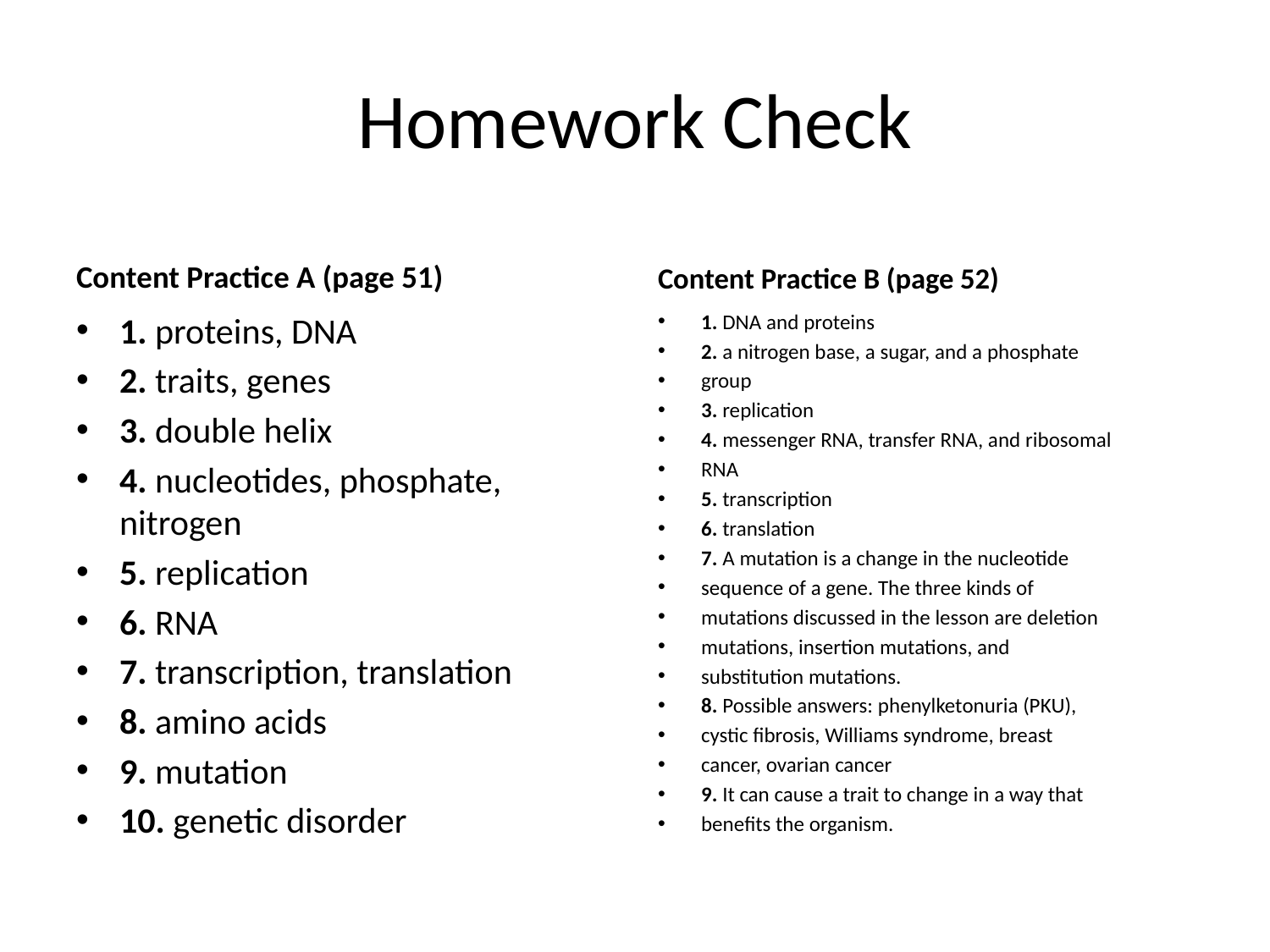

# Homework Check

Content Practice A (page 51)

Content Practice B (page 52)

1. proteins, DNA
2. traits, genes
3. double helix
4. nucleotides, phosphate, nitrogen
5. replication
6. RNA
7. transcription, translation
8. amino acids
9. mutation
10. genetic disorder
1. DNA and proteins
2. a nitrogen base, a sugar, and a phosphate
group
3. replication
4. messenger RNA, transfer RNA, and ribosomal
RNA
5. transcription
6. translation
7. A mutation is a change in the nucleotide
sequence of a gene. The three kinds of
mutations discussed in the lesson are deletion
mutations, insertion mutations, and
substitution mutations.
8. Possible answers: phenylketonuria (PKU),
cystic fibrosis, Williams syndrome, breast
cancer, ovarian cancer
9. It can cause a trait to change in a way that
benefits the organism.